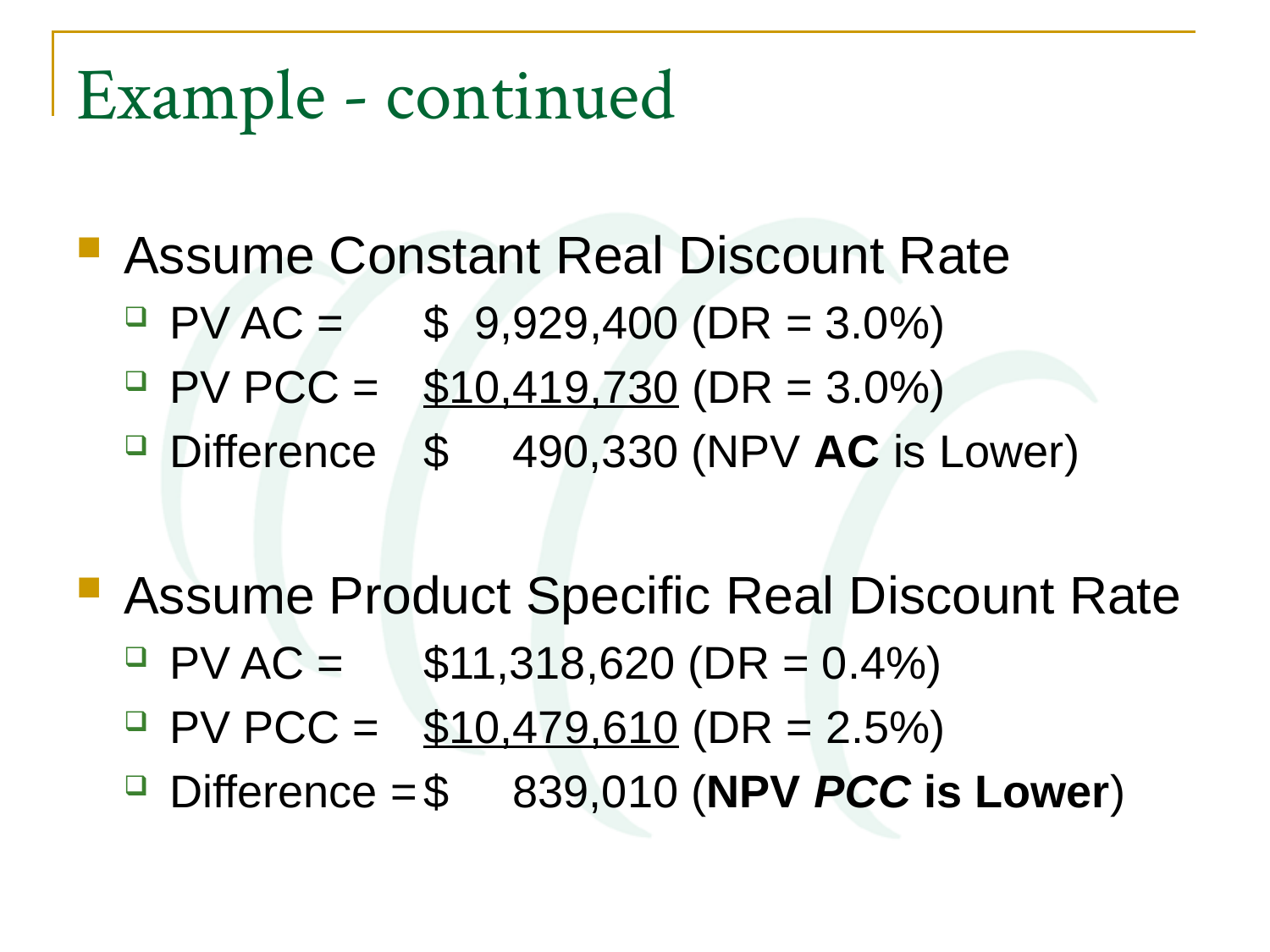

# Example - continued
Assume Constant Real Discount Rate
PV AC =	$  9,929,400 (DR = 3.0%)
PV PCC =	$10,419,730 (DR = 3.0%)
Difference	$     490,330 (NPV AC is Lower)

Assume Product Specific Real Discount Rate
PV AC =	$11,318,620 (DR = 0.4%)
PV PCC =	$10,479,610 (DR = 2.5%)
Difference =	$     839,010 (NPV PCC is Lower)